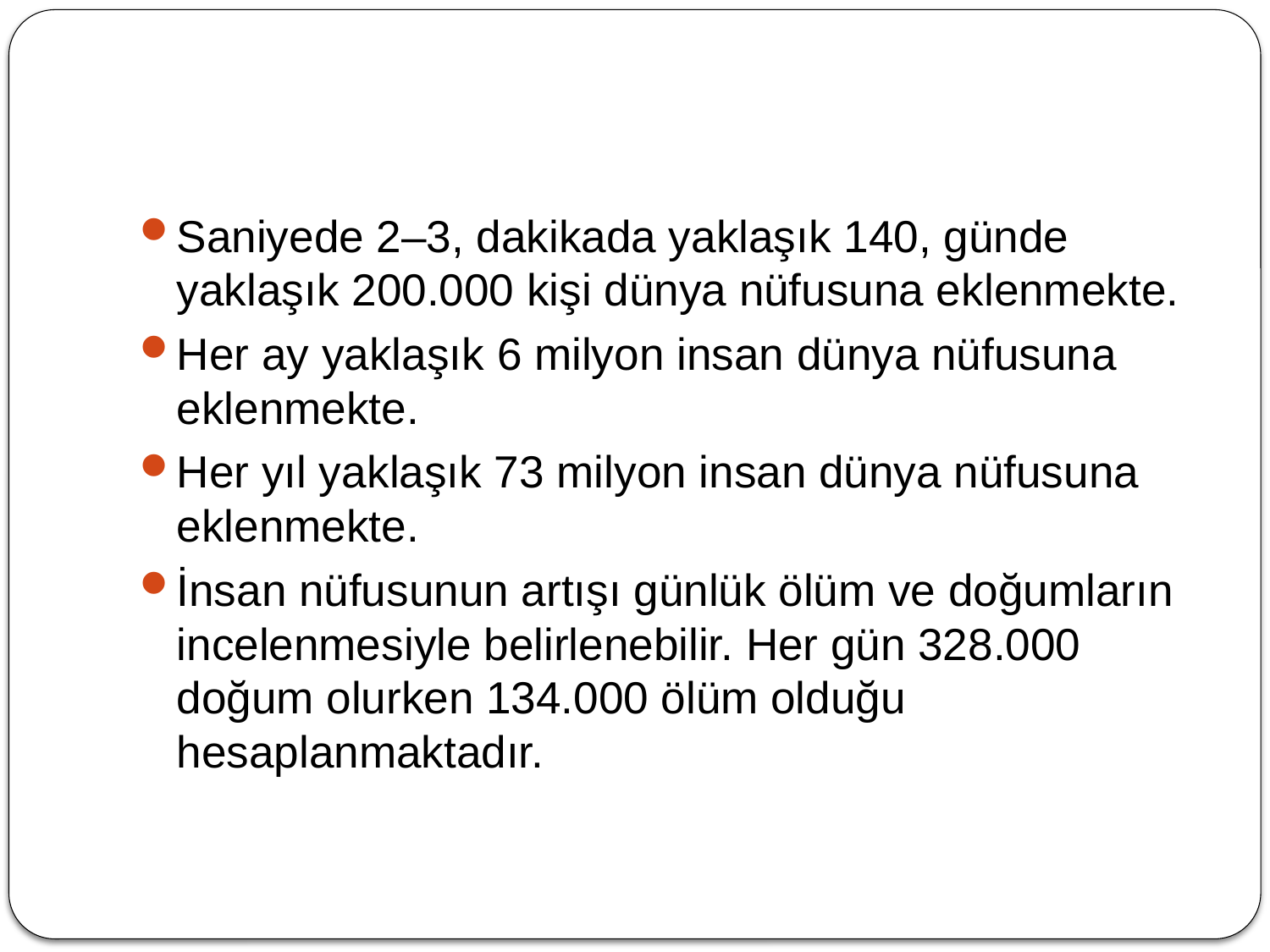

#
Saniyede 2–3, dakikada yaklaşık 140, günde yaklaşık 200.000 kişi dünya nüfusuna eklenmekte.
Her ay yaklaşık 6 milyon insan dünya nüfusuna eklenmekte.
Her yıl yaklaşık 73 milyon insan dünya nüfusuna eklenmekte.
İnsan nüfusunun artışı günlük ölüm ve doğumların incelenmesiyle belirlenebilir. Her gün 328.000 doğum olurken 134.000 ölüm olduğu hesaplanmaktadır.